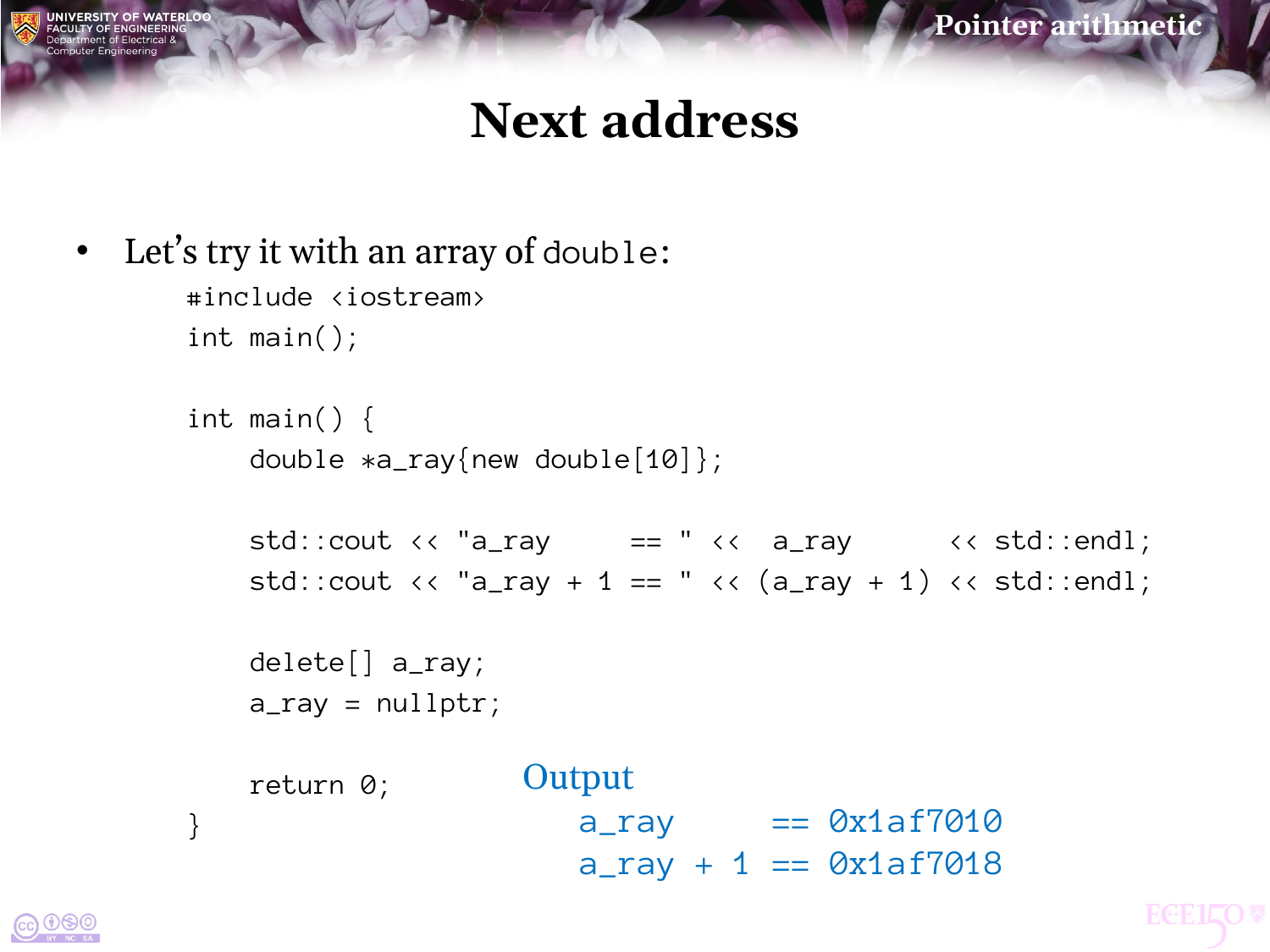

# Next address
Let’s try it with an array of double:
#include <iostream>
int main();

int main() {
    double *a_ray{new double[10]};

    std::cout << "a_ray     == " <<  a_ray      << std::endl;
    std::cout << "a_ray + 1 == " << (a_ray + 1) << std::endl;

    delete[] a_ray;
    a_ray = nullptr;

    return 0;
}
Output
   a_ray     == 0x1af7010
   a_ray + 1 == 0x1af7018